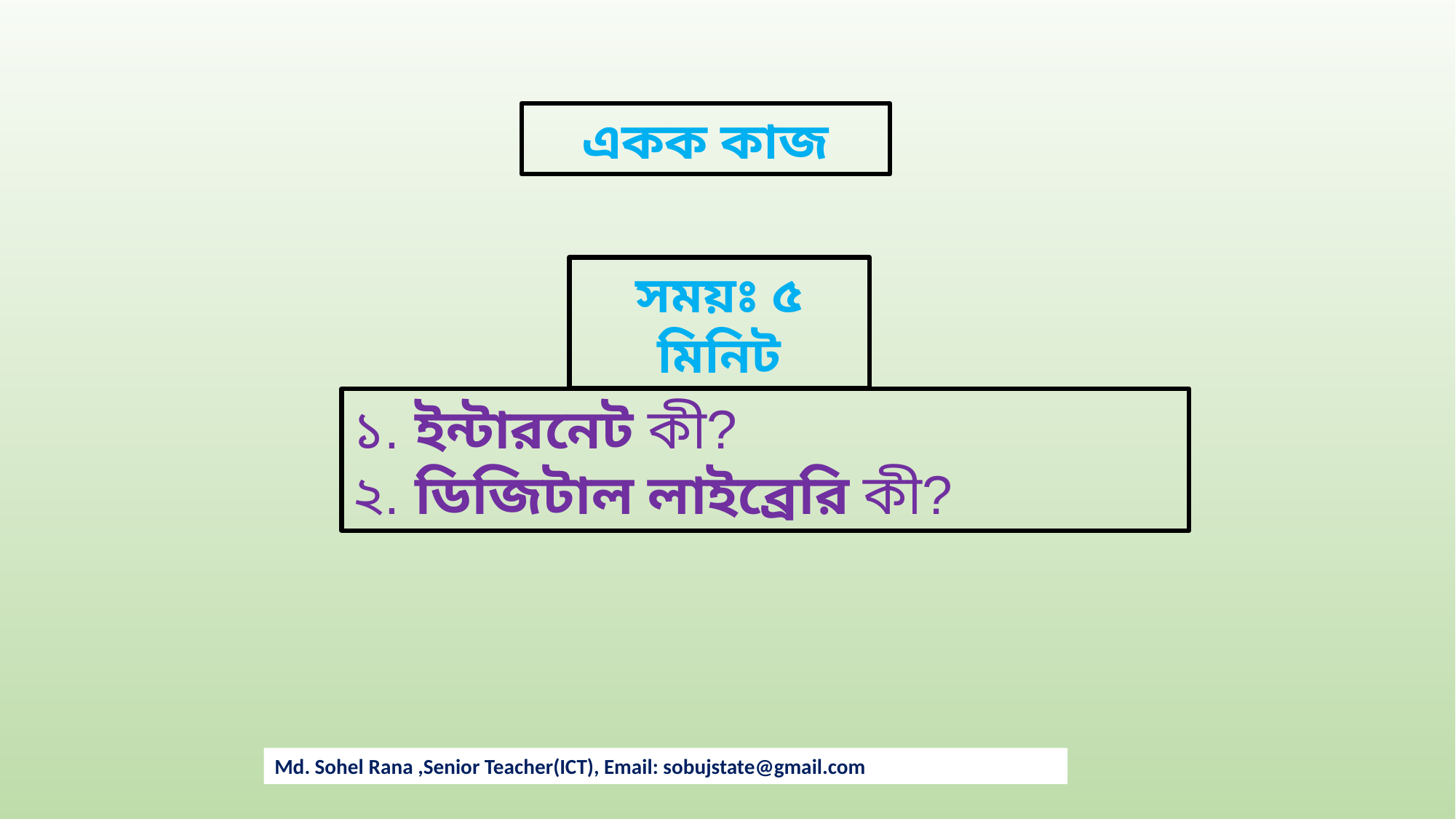

একক কাজ
সময়ঃ ৫ মিনিট
১. ইন্টারনেট কী?
২. ডিজিটাল লাইব্রেরি কী?
Md. Sohel Rana ,Senior Teacher(ICT), Email: sobujstate@gmail.com